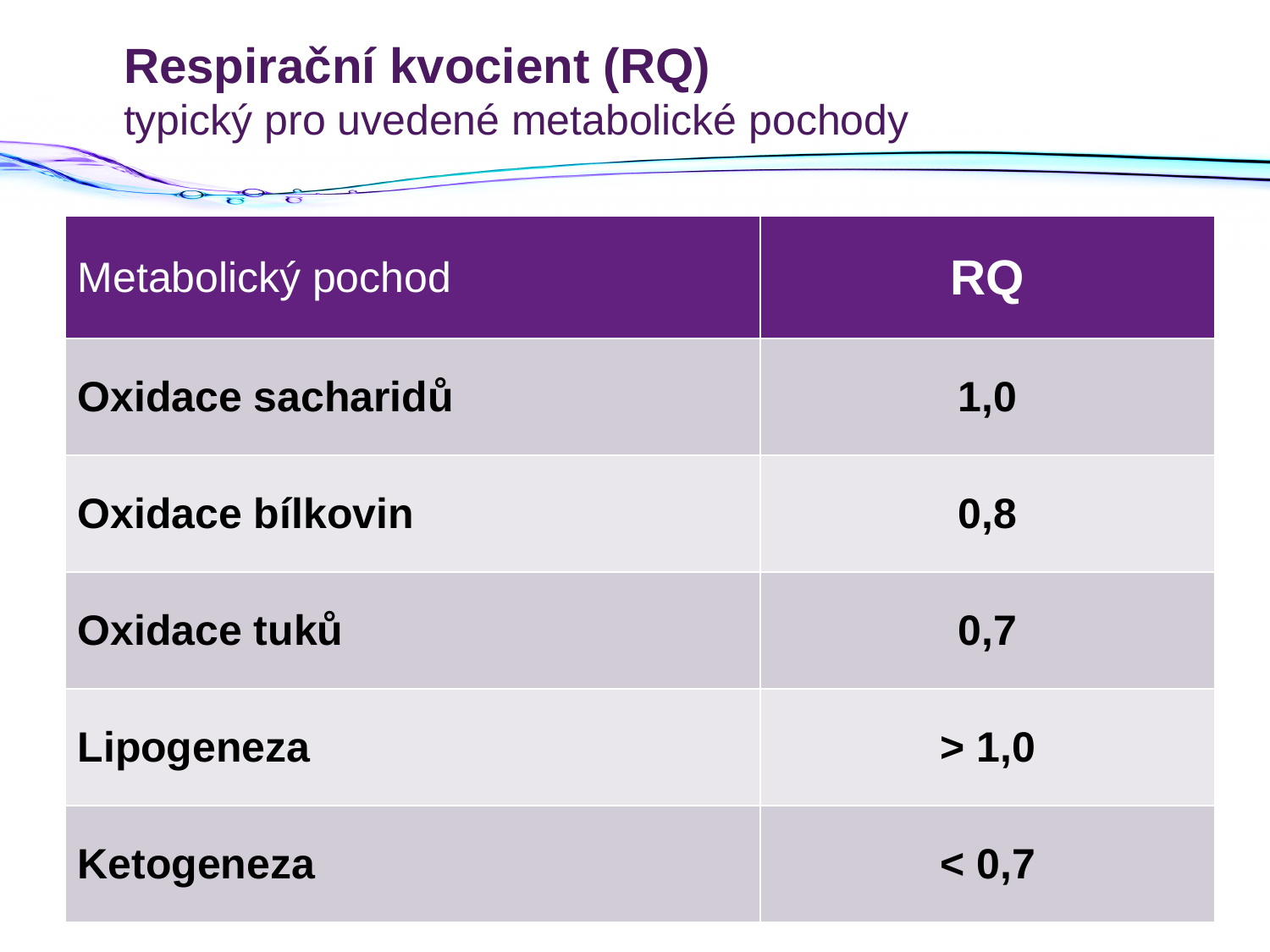

# Respirační kvocient (RQ) typický pro uvedené metabolické pochody
| Metabolický pochod | RQ |
| --- | --- |
| Oxidace sacharidů | 1,0 |
| Oxidace bílkovin | 0,8 |
| Oxidace tuků | 0,7 |
| Lipogeneza | > 1,0 |
| Ketogeneza | < 0,7 |